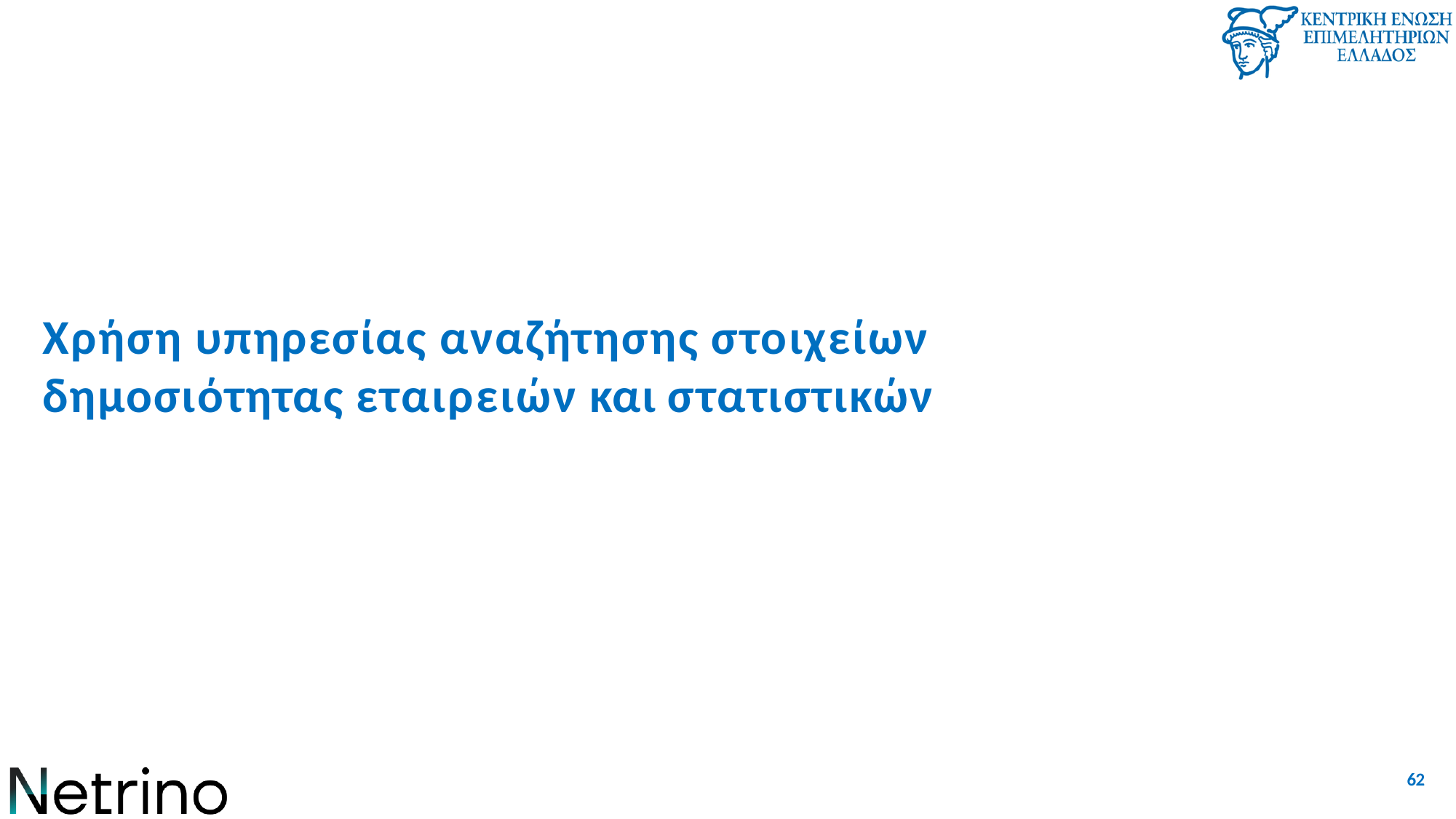

# Χρήση υπηρεσίας αναζήτησης στοιχείων δημοσιότητας εταιρειών και στατιστικών
62